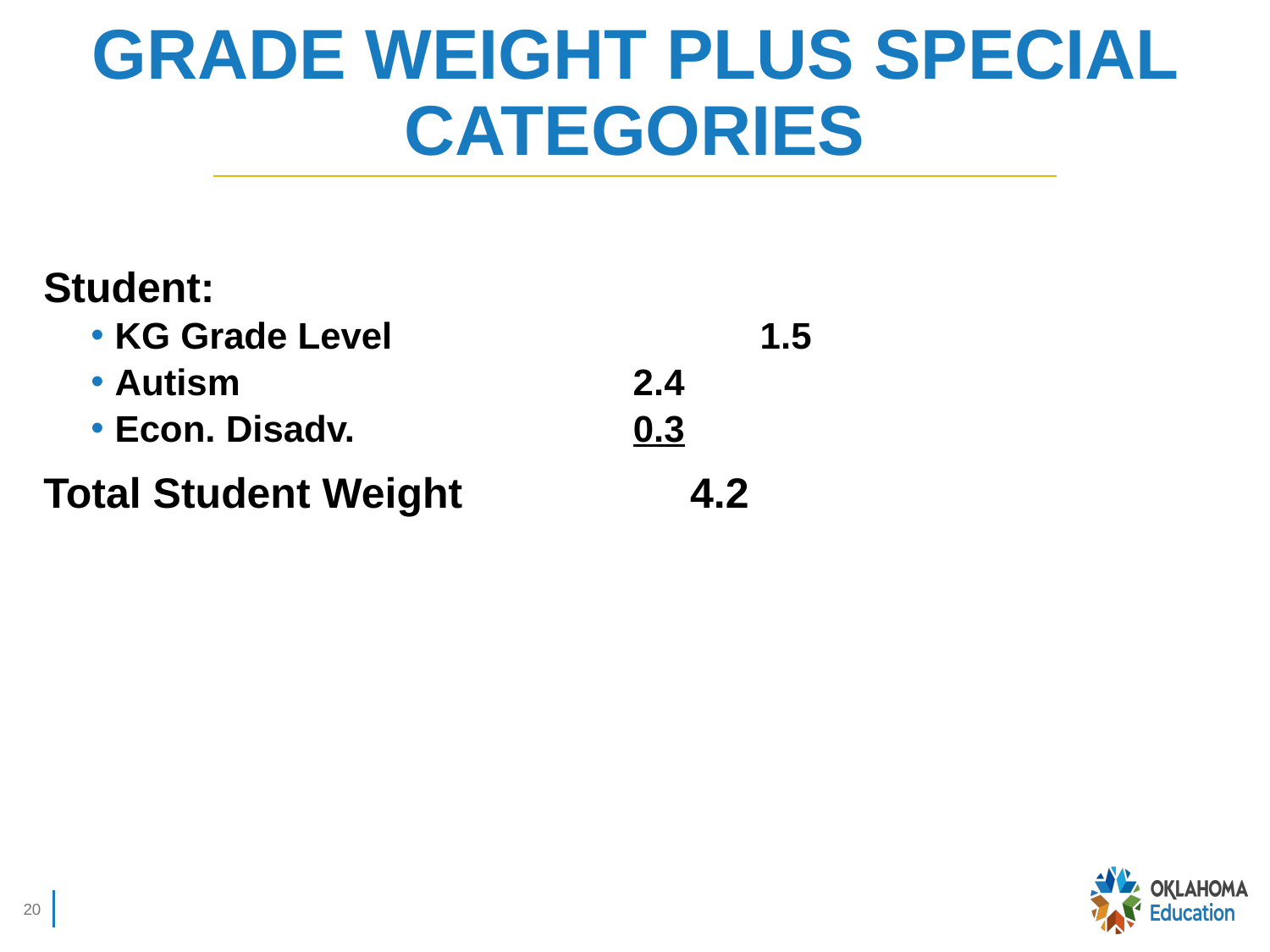

# GRADE WEIGHT PLUS SPECIAL CATEGORIES
Student:
KG Grade Level 			 1.5
Autism				 2.4
Econ. Disadv.			 0.3
Total Student Weight	  	 4.2
20